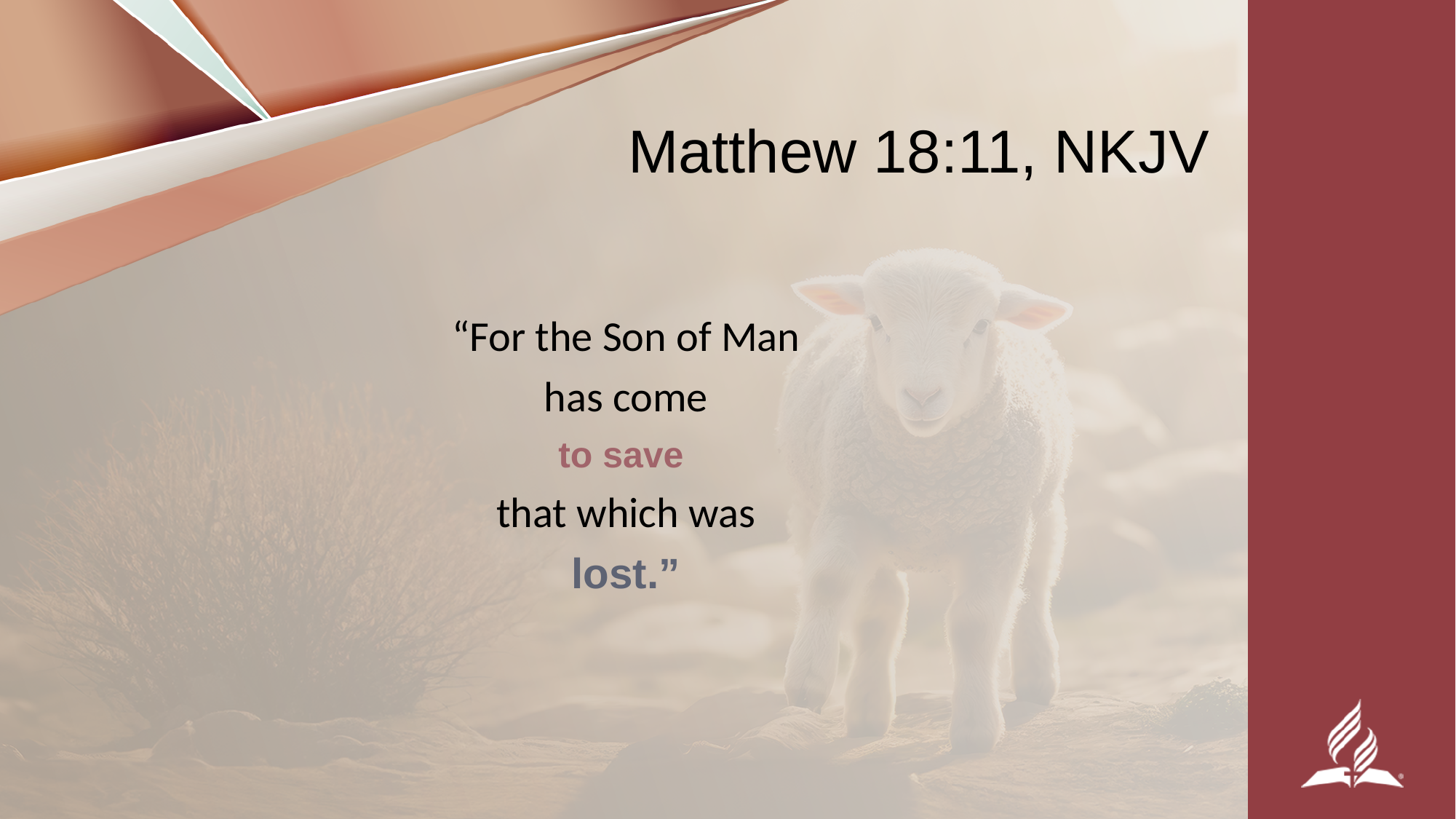

# Matthew 18:11, NKJV
“For the Son of Man
has come
to save
that which was
lost.”